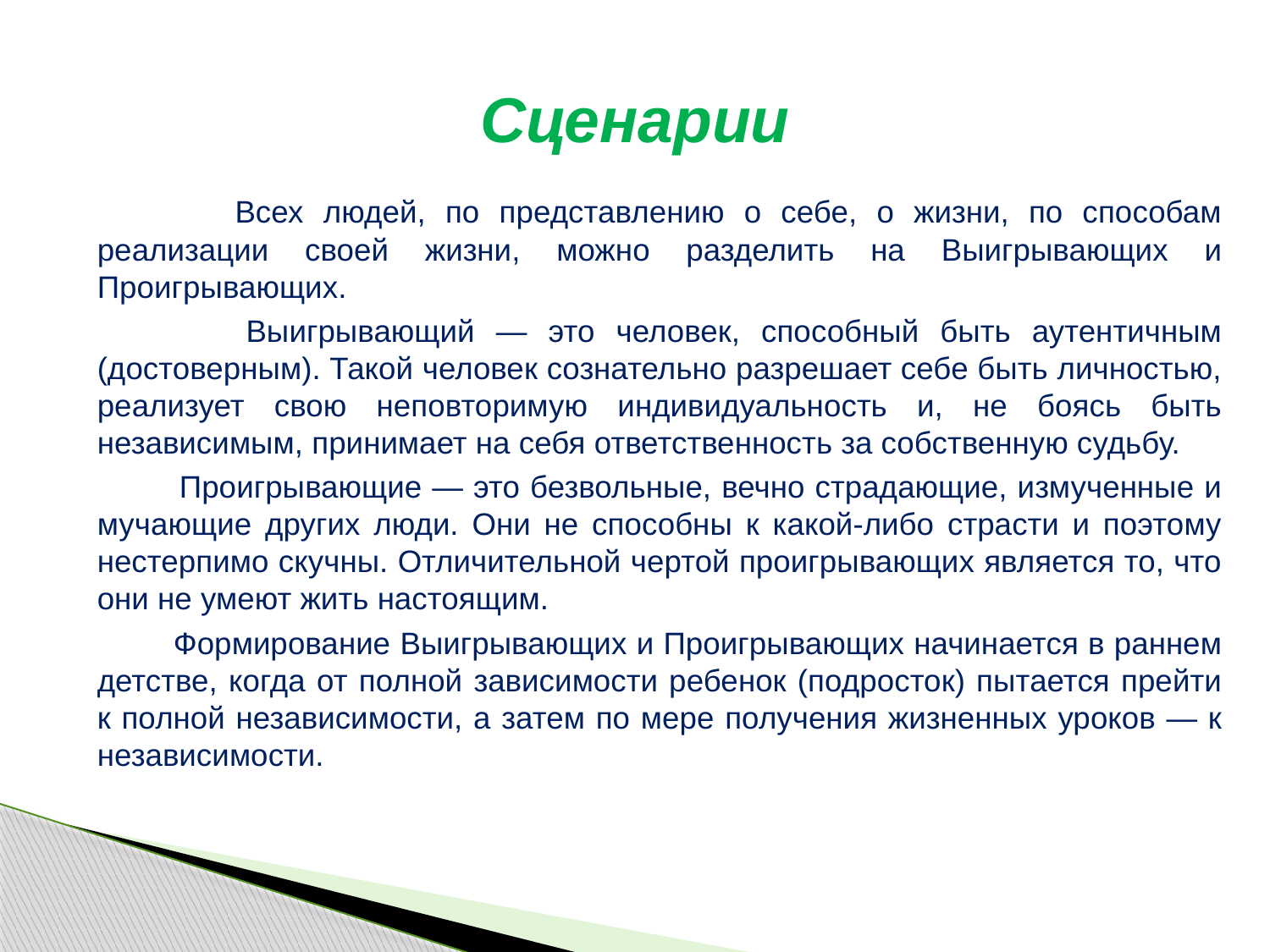

# Сценарии
	       Всех людей, по представлению о себе, о жизни, по способам реализации своей жизни, можно разделить на Выигрывающих и Проигрывающих.
	       Выигрывающий — это человек, способный быть аутентичным (достоверным). Такой человек сознательно разрешает себе быть личностью, реализует свою неповторимую индивидуальность и, не боясь быть независимым, принимает на себя ответственность за собственную судьбу.
	        Проигрывающие — это безвольные, вечно страдающие, измученные и мучающие других люди. Они не способны к какой-либо страсти и поэтому нестерпимо скучны. Отличительной чертой проигрывающих является то, что они не умеют жить настоящим.
	        Формирование Выигрывающих и Проигрывающих начинается в раннем детстве, когда от полной зависимости ребенок (подросток) пытается прейти к полной независимости, а затем по мере получения жизненных уроков — к независимости.